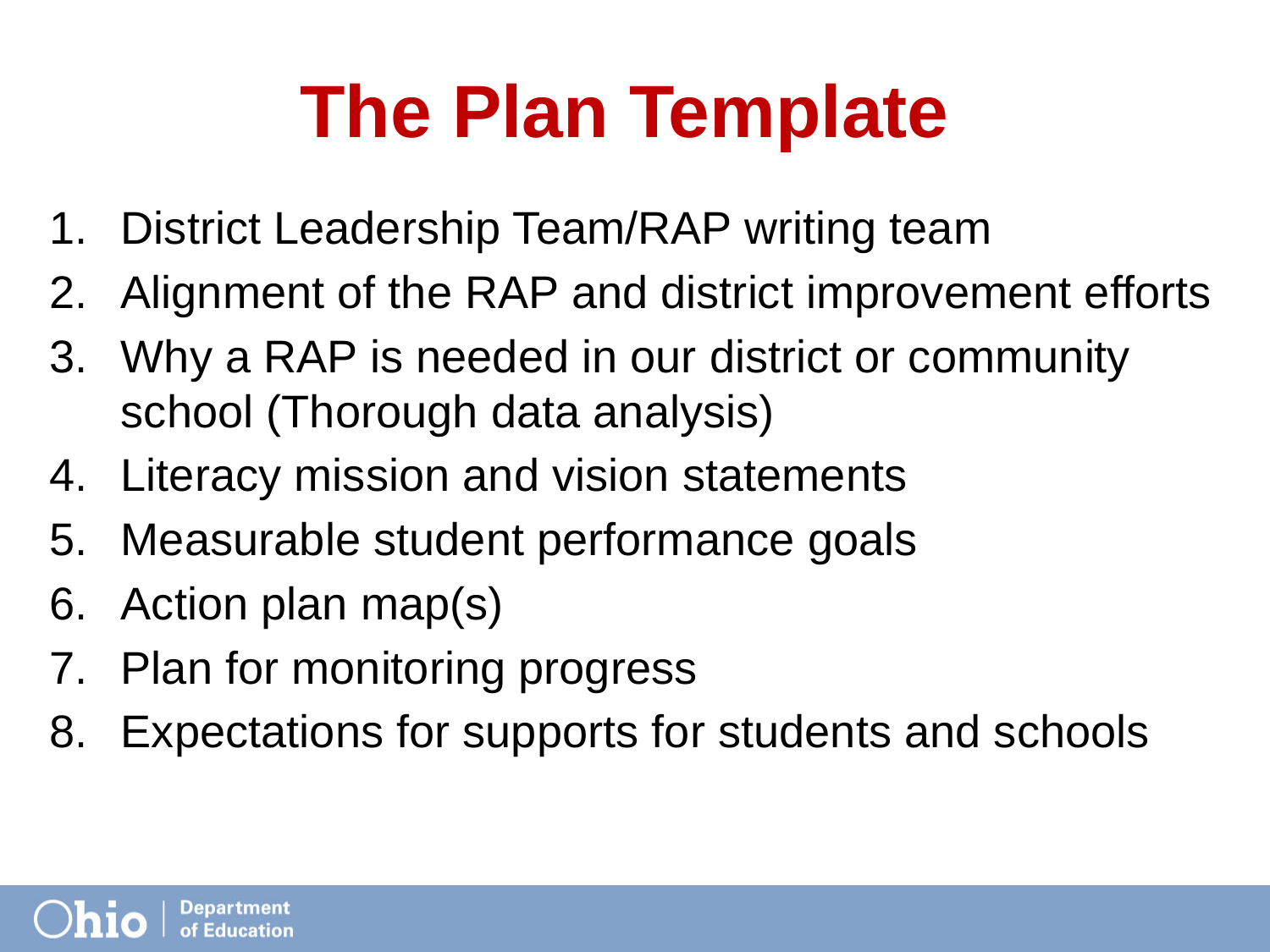

# The Plan Template
District Leadership Team/RAP writing team
Alignment of the RAP and district improvement efforts
Why a RAP is needed in our district or community school (Thorough data analysis)
Literacy mission and vision statements
Measurable student performance goals
Action plan map(s)
Plan for monitoring progress
Expectations for supports for students and schools